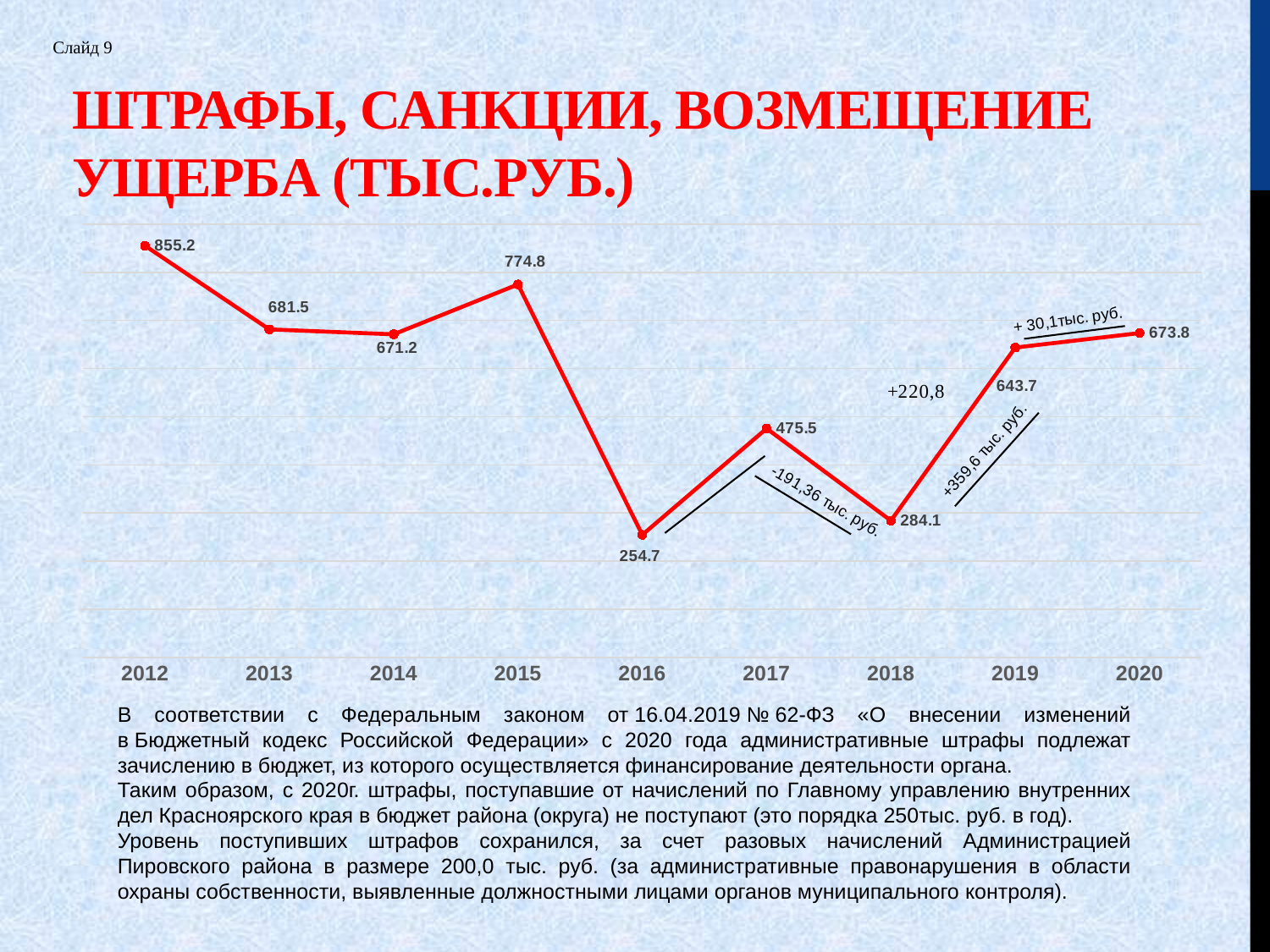

Слайд 9
Штрафы, санкции, возмещение ущерба (тыс.руб.)

### Chart

| Category | Ряд 1 |
|---|---|
| 2012 | 855.2 |
| 2013 | 681.5 |
| 2014 | 671.2 |
| 2015 | 774.8 |
| 2016 | 254.7 |
| 2017 | 475.5 |
| 2018 | 284.1 |
| 2019 | 643.7 |
| 2020 | 673.8 |
В соответствии с Федеральным законом от 16.04.2019 № 62-ФЗ «О внесении изменений в Бюджетный кодекс Российской Федерации» с 2020 года административные штрафы подлежат зачислению в бюджет, из которого осуществляется финансирование деятельности органа.
Таким образом, с 2020г. штрафы, поступавшие от начислений по Главному управлению внутренних дел Красноярского края в бюджет района (округа) не поступают (это порядка 250тыс. руб. в год).
Уровень поступивших штрафов сохранился, за счет разовых начислений Администрацией Пировского района в размере 200,0 тыс. руб. (за административные правонарушения в области охраны собственности, выявленные должностными лицами органов муниципального контроля).